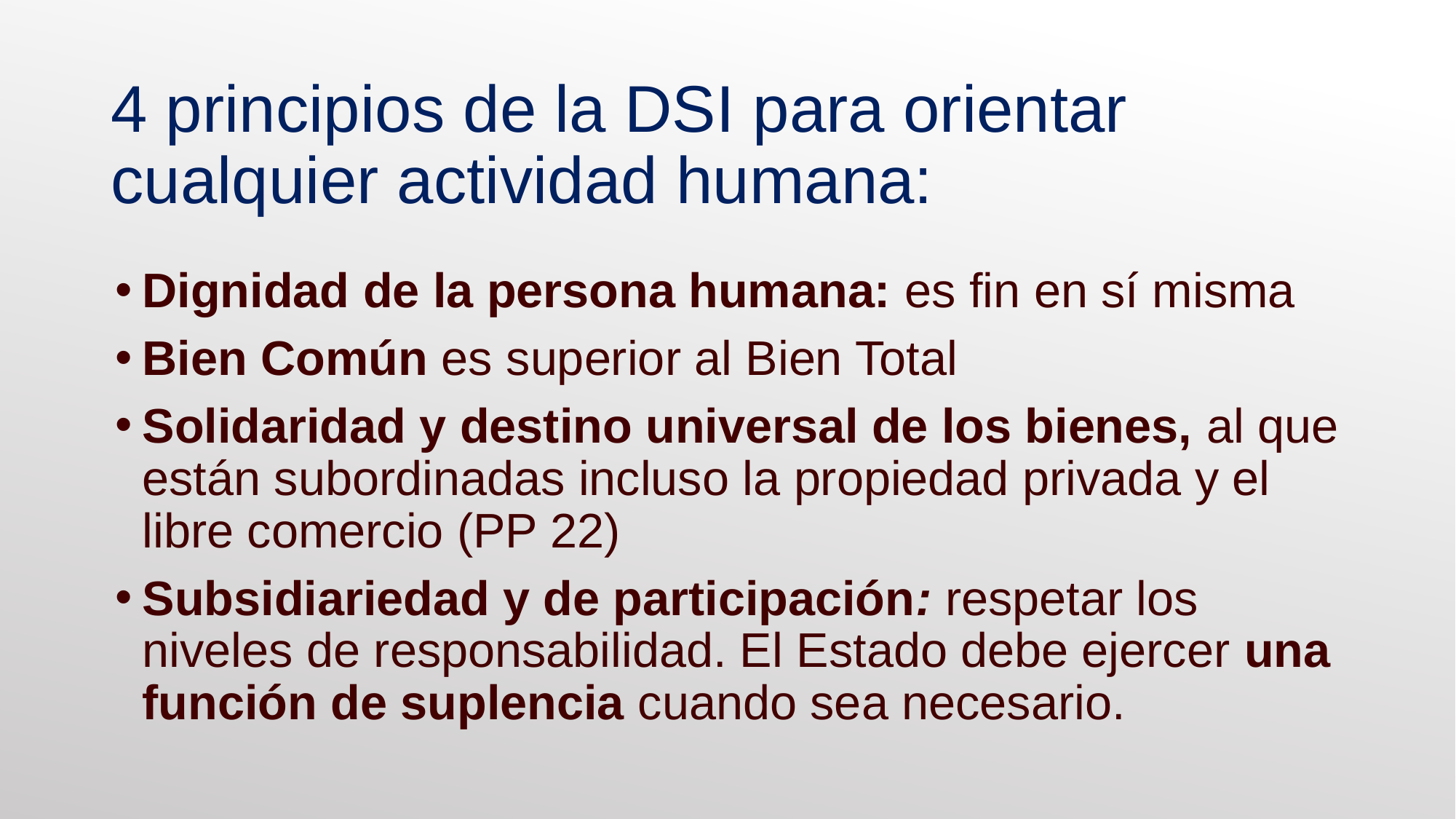

# 4 principios de la DSI para orientar cualquier actividad humana:
Dignidad de la persona humana: es fin en sí misma
Bien Común es superior al Bien Total
Solidaridad y destino universal de los bienes, al que están subordinadas incluso la propiedad privada y el libre comercio (PP 22)
Subsidiariedad y de participación: respetar los niveles de responsabilidad. El Estado debe ejercer una función de suplencia cuando sea necesario.